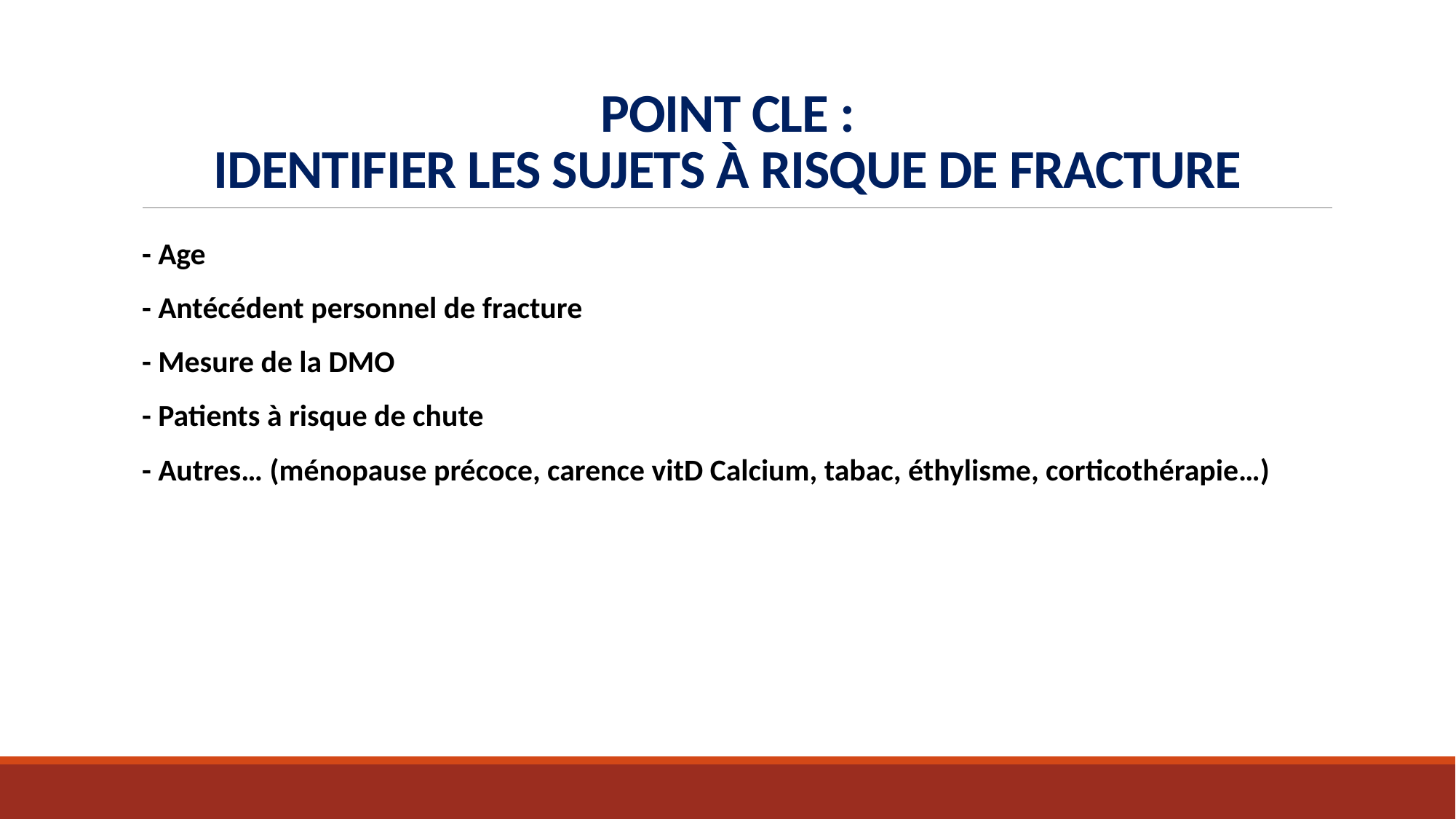

# POINT CLE : IDENTIFIER LES SUJETS À RISQUE DE FRACTURE
- Age
- Antécédent personnel de fracture
- Mesure de la DMO
- Patients à risque de chute
- Autres… (ménopause précoce, carence vitD Calcium, tabac, éthylisme, corticothérapie…)